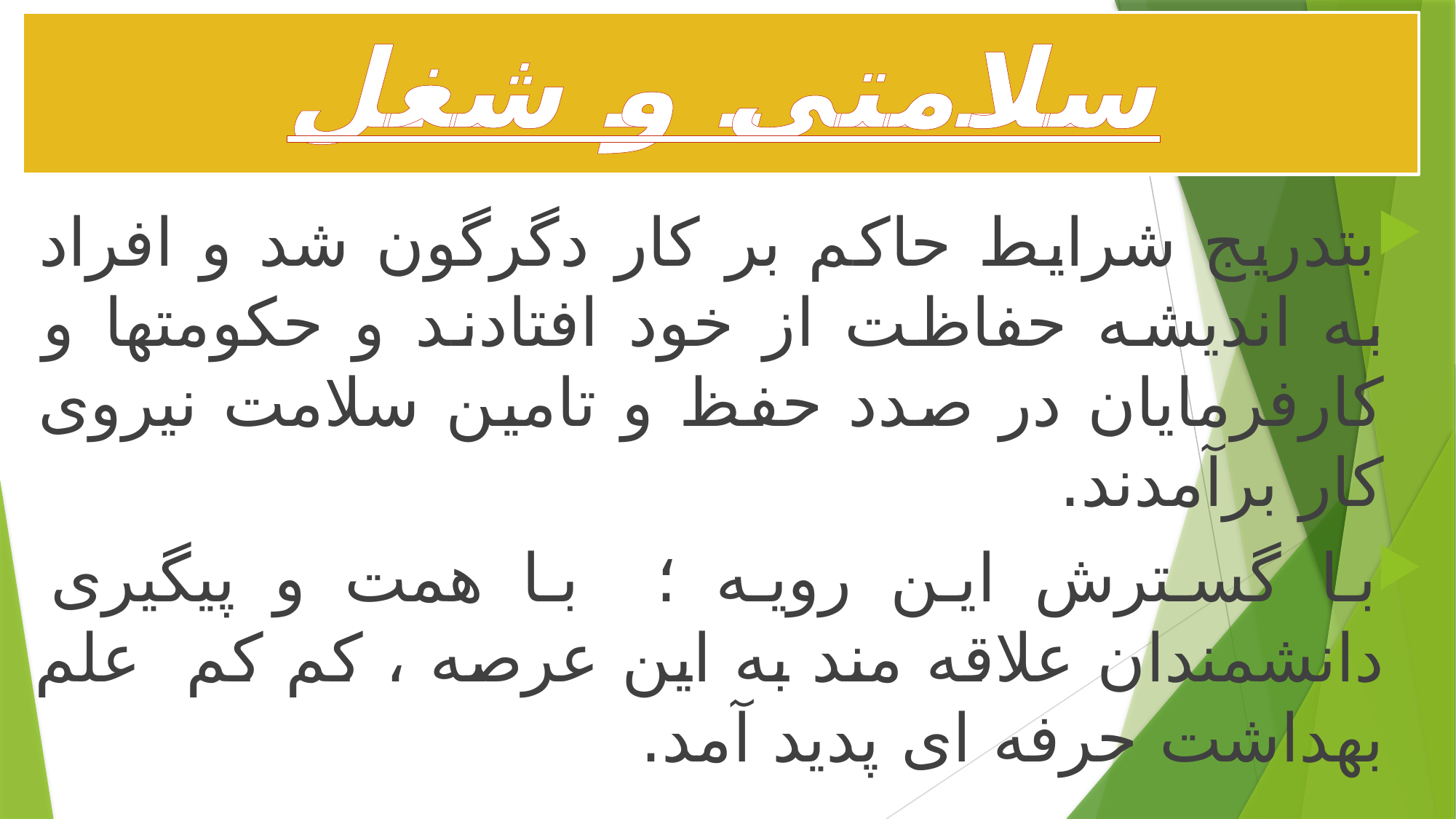

# سلامتی و شغل
بتدریج شرایط حاکم بر کار دگرگون شد و افراد به اندیشه حفاظت از خود افتادند و حکومتها و کارفرمایان در صدد حفظ و تامین سلامت نیروی کار برآمدند.
با گسترش این رویه ؛  با همت و پیگیری دانشمندان علاقه مند به این عرصه ، کم کم  علم بهداشت حرفه ای پدید آمد.